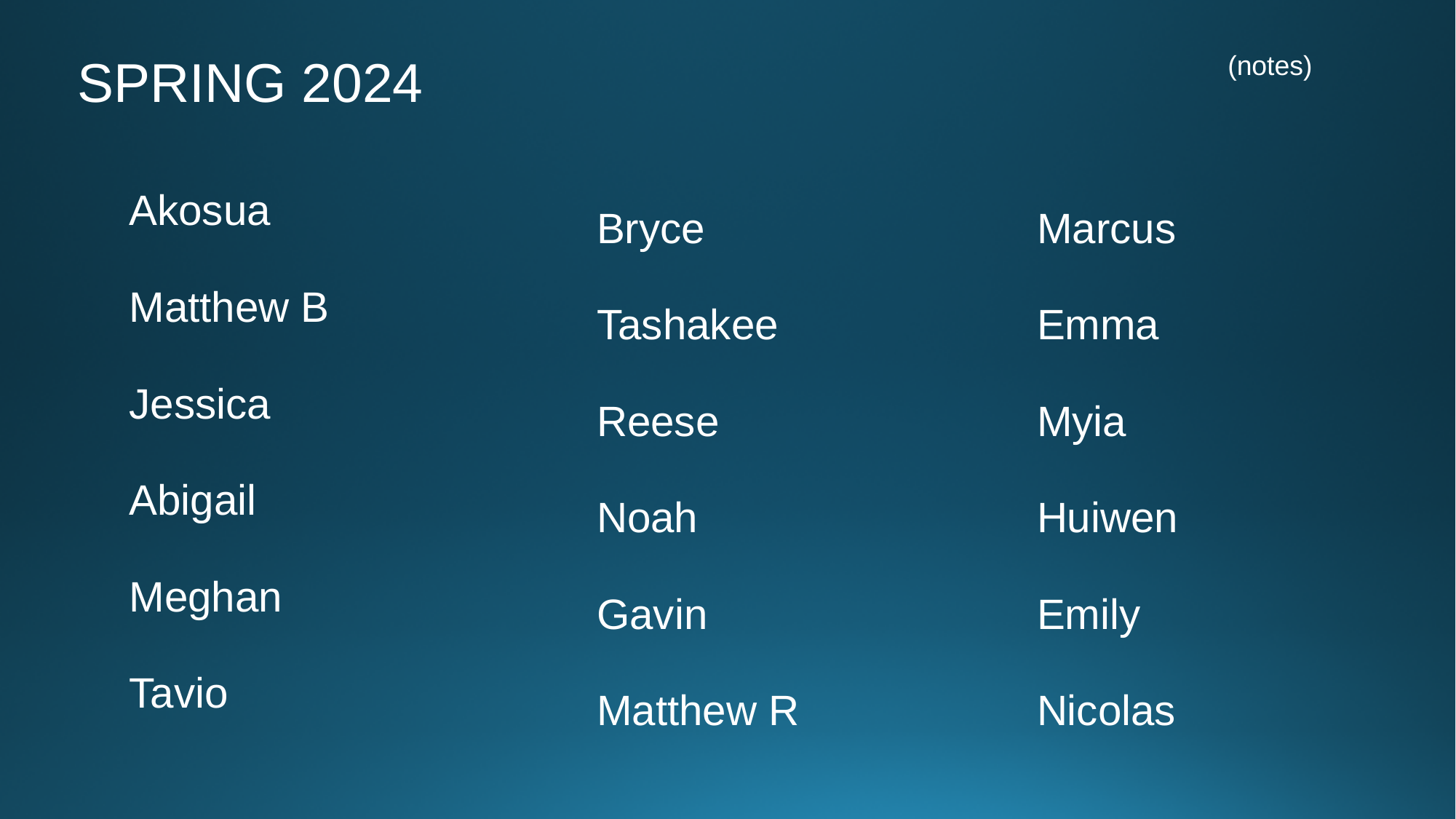

SPRING 2024
(notes)
Akosua
Matthew B
Jessica
Abigail
Meghan
Tavio

Bryce
Tashakee
Reese
Noah
Gavin
Matthew R
Marcus
Emma
Myia
Huiwen
Emily
Nicolas